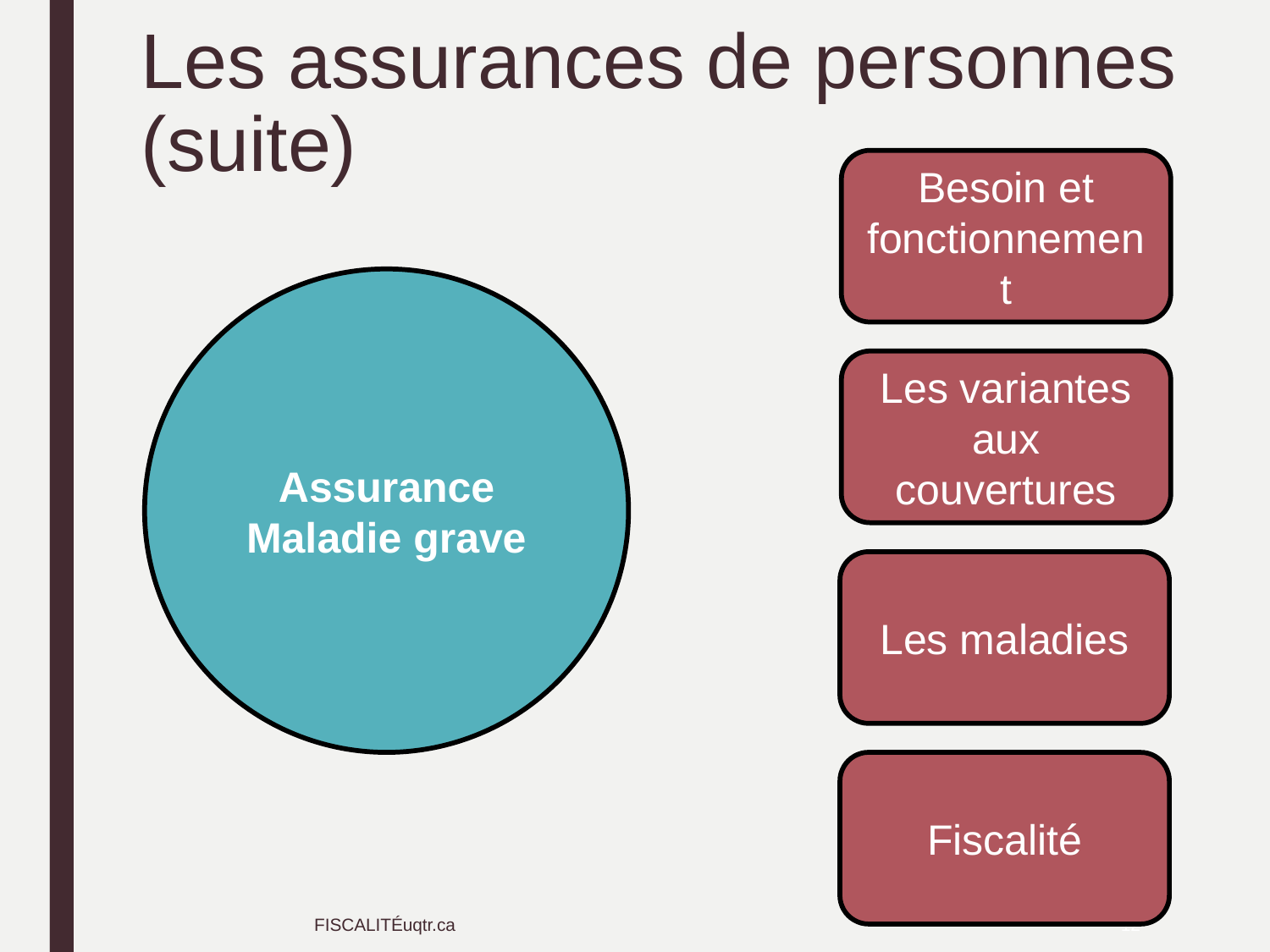

# Les assurances de personnes (suite)
Besoin et fonctionnement
Assurance
Maladie grave
Les variantes aux couvertures
Les maladies
Fiscalité
FISCALITÉuqtr.ca
12